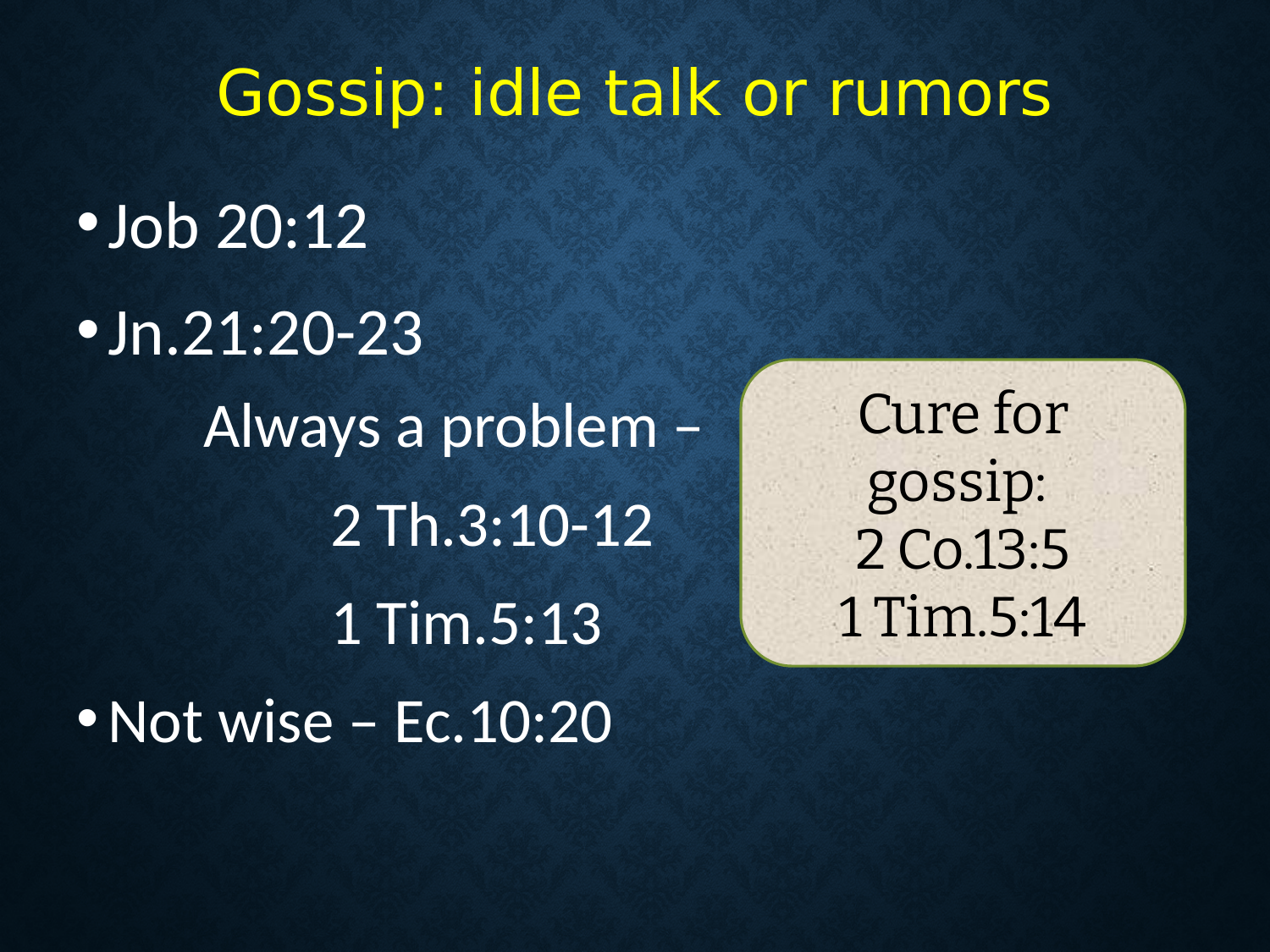

# Gossip: idle talk or rumors
Job 20:12
Jn.21:20-23
	Always a problem –
		2 Th.3:10-12
		1 Tim.5:13
Not wise – Ec.10:20
Cure for gossip:
2 Co.13:5
1 Tim.5:14